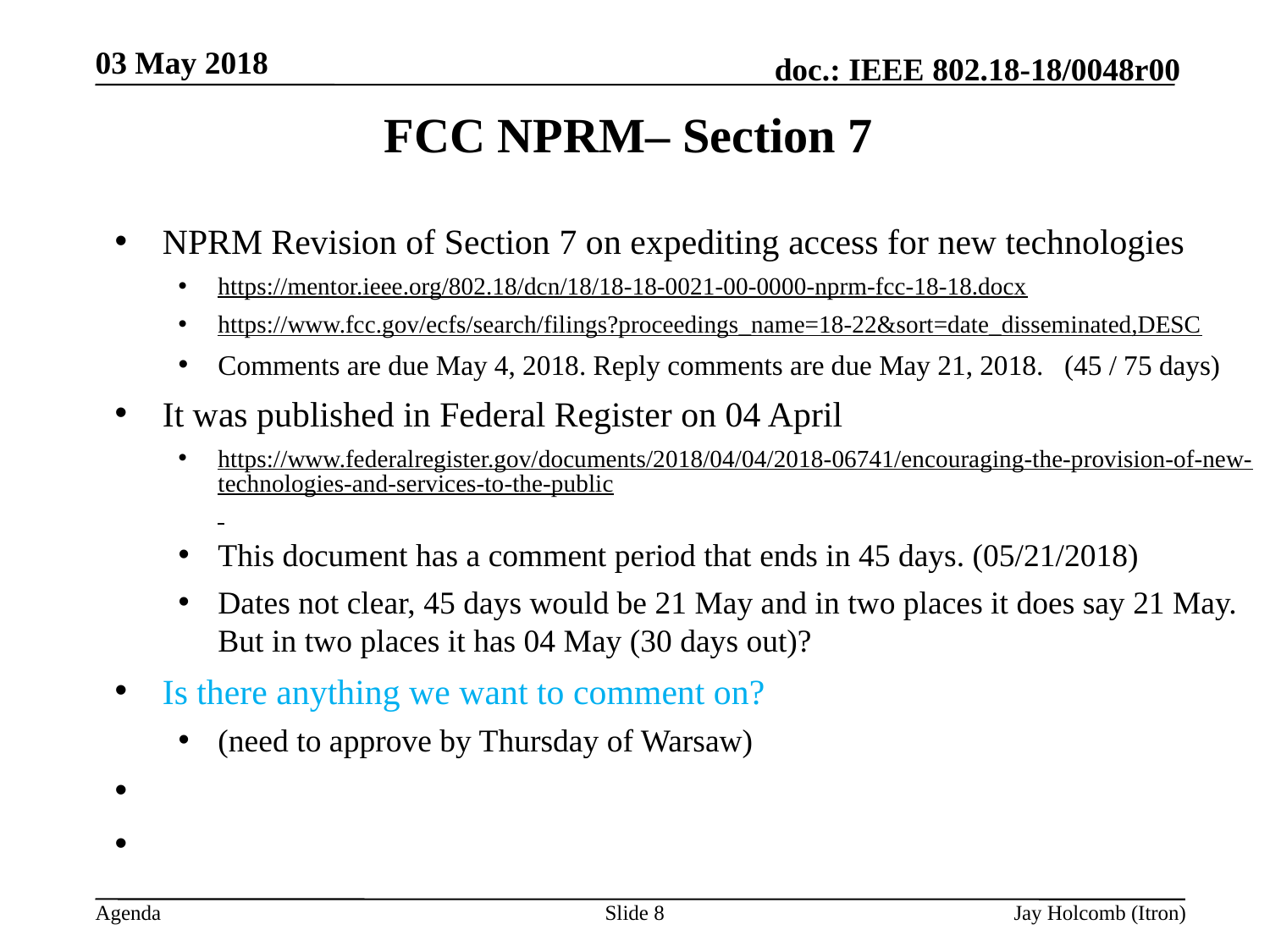

03 May 2018
# FCC NPRM– Section 7

NPRM Revision of Section 7 on expediting access for new technologies
https://mentor.ieee.org/802.18/dcn/18/18-18-0021-00-0000-nprm-fcc-18-18.docx
https://www.fcc.gov/ecfs/search/filings?proceedings_name=18-22&sort=date_disseminated,DESC
Comments are due May 4, 2018. Reply comments are due May 21, 2018.   (45 / 75 days)
It was published in Federal Register on 04 April
https://www.federalregister.gov/documents/2018/04/04/2018-06741/encouraging-the-provision-of-new-technologies-and-services-to-the-public
This document has a comment period that ends in 45 days. (05/21/2018)
Dates not clear, 45 days would be 21 May and in two places it does say 21 May.  But in two places it has 04 May (30 days out)?
Is there anything we want to comment on?
(need to approve by Thursday of Warsaw)

Slide 8
Jay Holcomb (Itron)